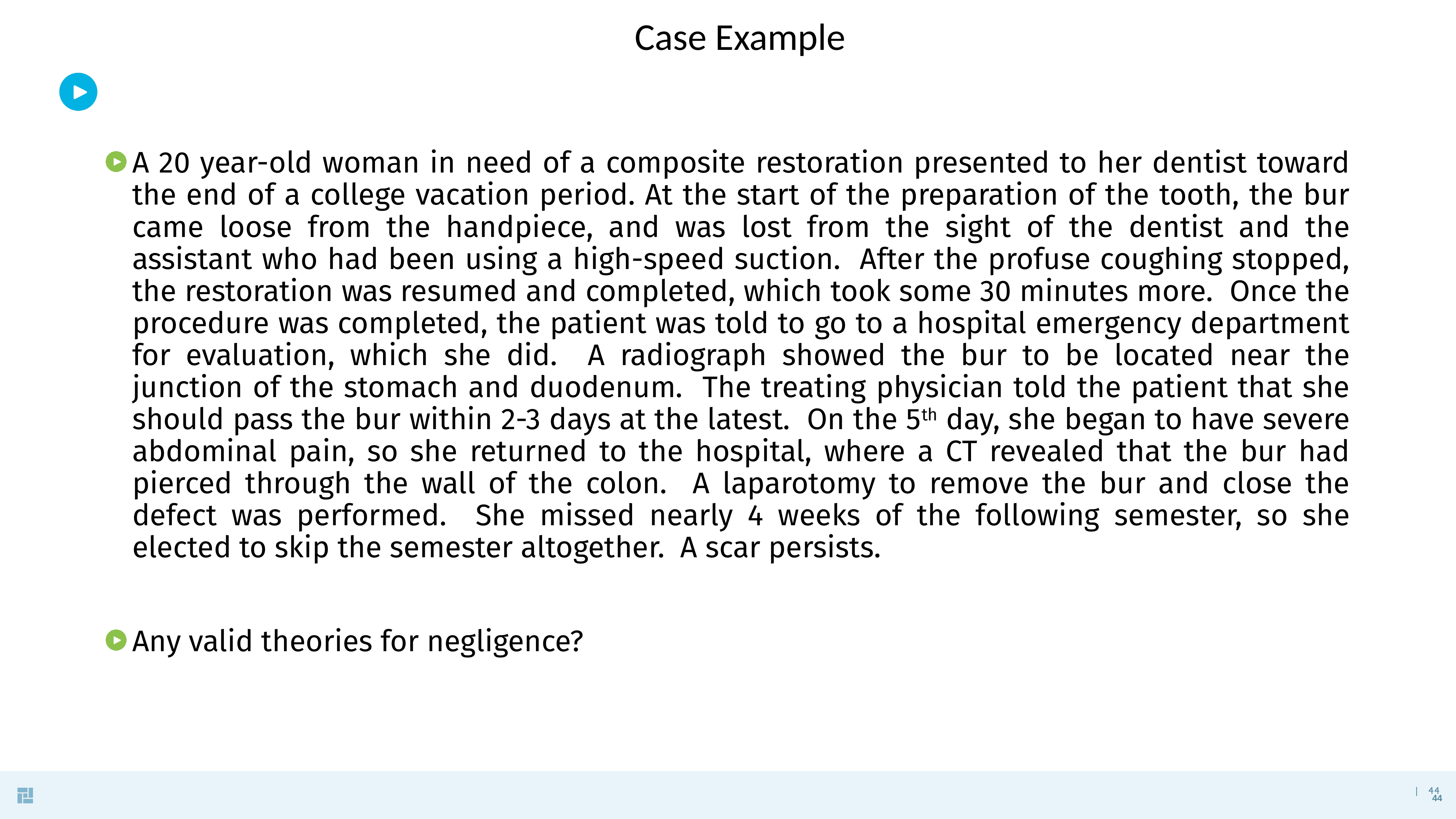

# Case Example
A 20 year-old woman in need of a composite restoration presented to her dentist toward the end of a college vacation period. At the start of the preparation of the tooth, the bur came loose from the handpiece, and was lost from the sight of the dentist and the assistant who had been using a high-speed suction.  After the profuse coughing stopped, the restoration was resumed and completed, which took some 30 minutes more.  Once the procedure was completed, the patient was told to go to a hospital emergency department for evaluation, which she did.  A radiograph showed the bur to be located near the junction of the stomach and duodenum.  The treating physician told the patient that she should pass the bur within 2-3 days at the latest.  On the 5th day, she began to have severe abdominal pain, so she returned to the hospital, where a CT revealed that the bur had pierced through the wall of the colon.  A laparotomy to remove the bur and close the defect was performed.  She missed nearly 4 weeks of the following semester, so she elected to skip the semester altogether.  A scar persists.

Any valid theories for negligence?